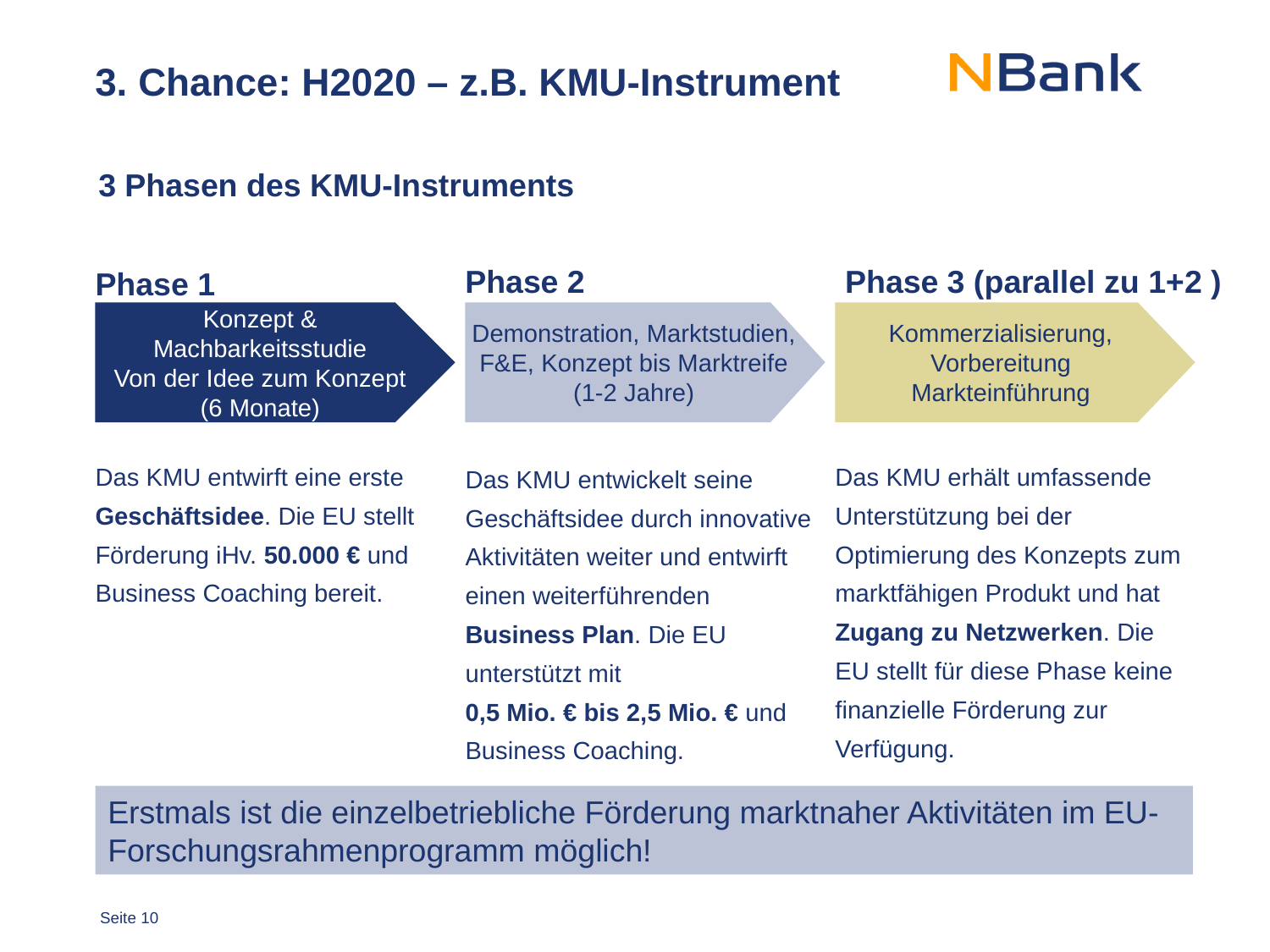

# 3. Chance: H2020 – z.B. KMU-Instrument
3 Phasen des KMU-Instruments

Phase 3 (parallel zu 1+2 )
Phase 2
Phase 1
Konzept & Machbarkeitsstudie
Von der Idee zum Konzept (6 Monate)
Demonstration, Marktstudien, F&E, Konzept bis Marktreife
(1-2 Jahre)
Kommerzialisierung,
Vorbereitung Markteinführung
Das KMU entwirft eine erste Geschäftsidee. Die EU stellt Förderung iHv. 50.000 € und Business Coaching bereit.
Das KMU erhält umfassende Unterstützung bei der Optimierung des Konzepts zum marktfähigen Produkt und hat Zugang zu Netzwerken. Die EU stellt für diese Phase keine finanzielle Förderung zur Verfügung.
Das KMU entwickelt seine Geschäftsidee durch innovative Aktivitäten weiter und entwirft einen weiterführenden Business Plan. Die EU unterstützt mit
0,5 Mio. € bis 2,5 Mio. € und Business Coaching.
Erstmals ist die einzelbetriebliche Förderung marktnaher Aktivitäten im EU-Forschungsrahmenprogramm möglich!